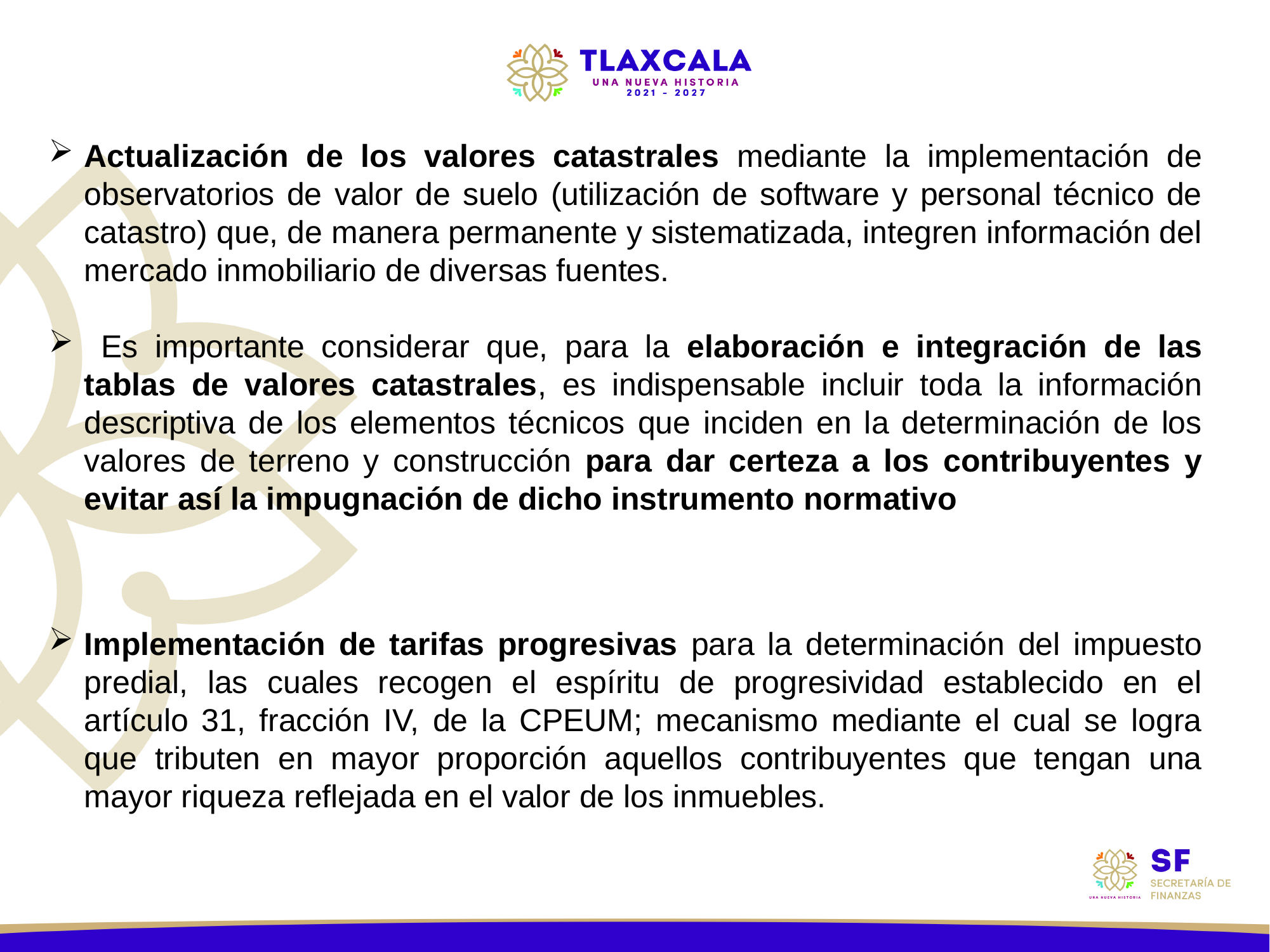

Actualización de los valores catastrales mediante la implementación de observatorios de valor de suelo (utilización de software y personal técnico de catastro) que, de manera permanente y sistematizada, integren información del mercado inmobiliario de diversas fuentes.

 Es importante considerar que, para la elaboración e integración de las tablas de valores catastrales, es indispensable incluir toda la información descriptiva de los elementos técnicos que inciden en la determinación de los valores de terreno y construcción para dar certeza a los contribuyentes y evitar así la impugnación de dicho instrumento normativo
Implementación de tarifas progresivas para la determinación del impuesto predial, las cuales recogen el espíritu de progresividad establecido en el artículo 31, fracción IV, de la CPEUM; mecanismo mediante el cual se logra que tributen en mayor proporción aquellos contribuyentes que tengan una mayor riqueza reflejada en el valor de los inmuebles.